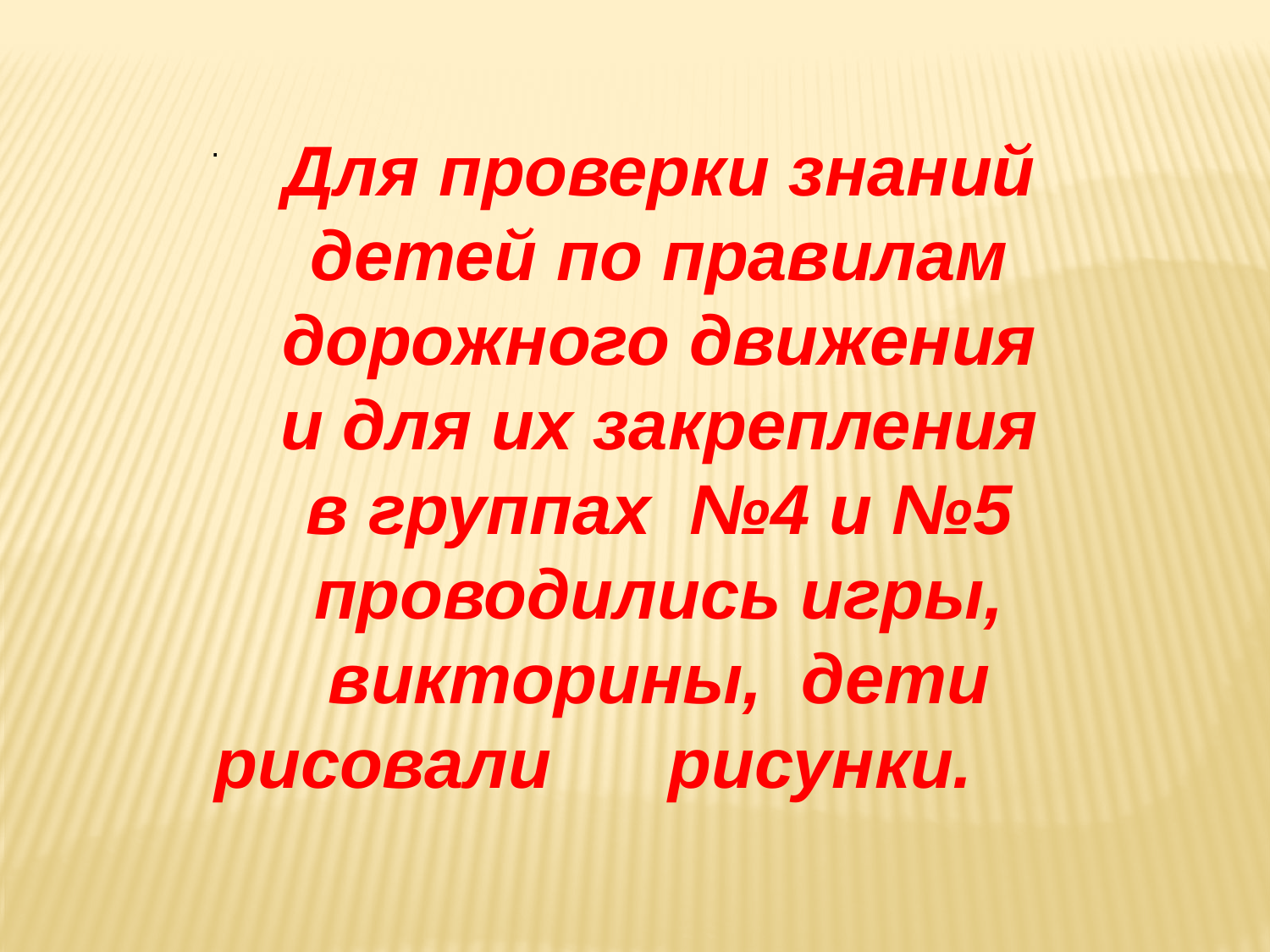

.
Для проверки знаний
детей по правилам
дорожного движения
и для их закрепления
в группах  №4 и №5
проводились игры, викторины,  дети рисовали      рисунки.